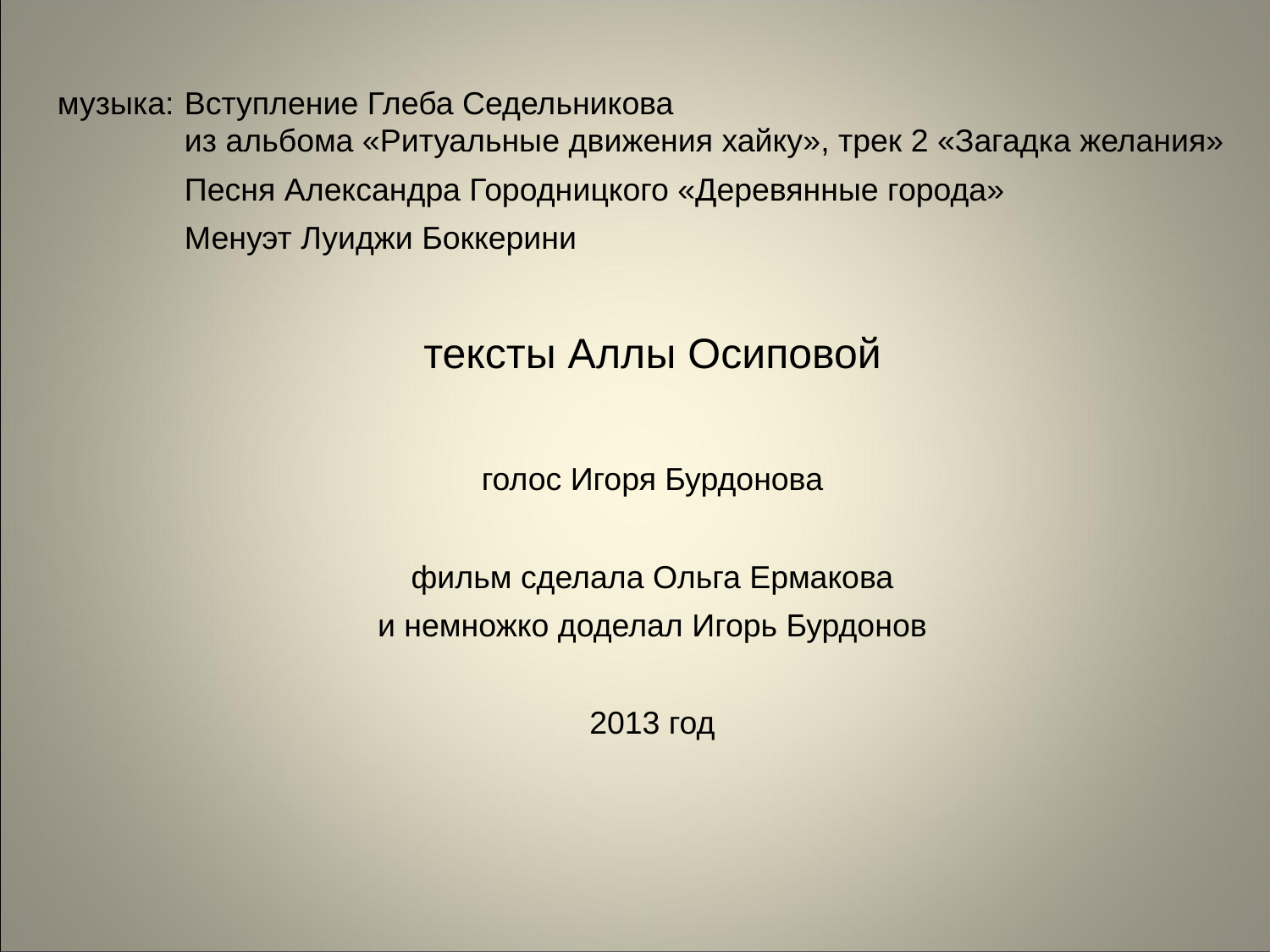

музыка:	Вступление Глеба Седельникова
	из альбома «Ритуальные движения хайку», трек 2 «Загадка желания»
	Песня Александра Городницкого «Деревянные города»
	Менуэт Луиджи Боккерини

тексты Аллы Осиповой

голос Игоря Бурдонова

фильм сделала Ольга Ермакова
и немножко доделал Игорь Бурдонов

2013 год